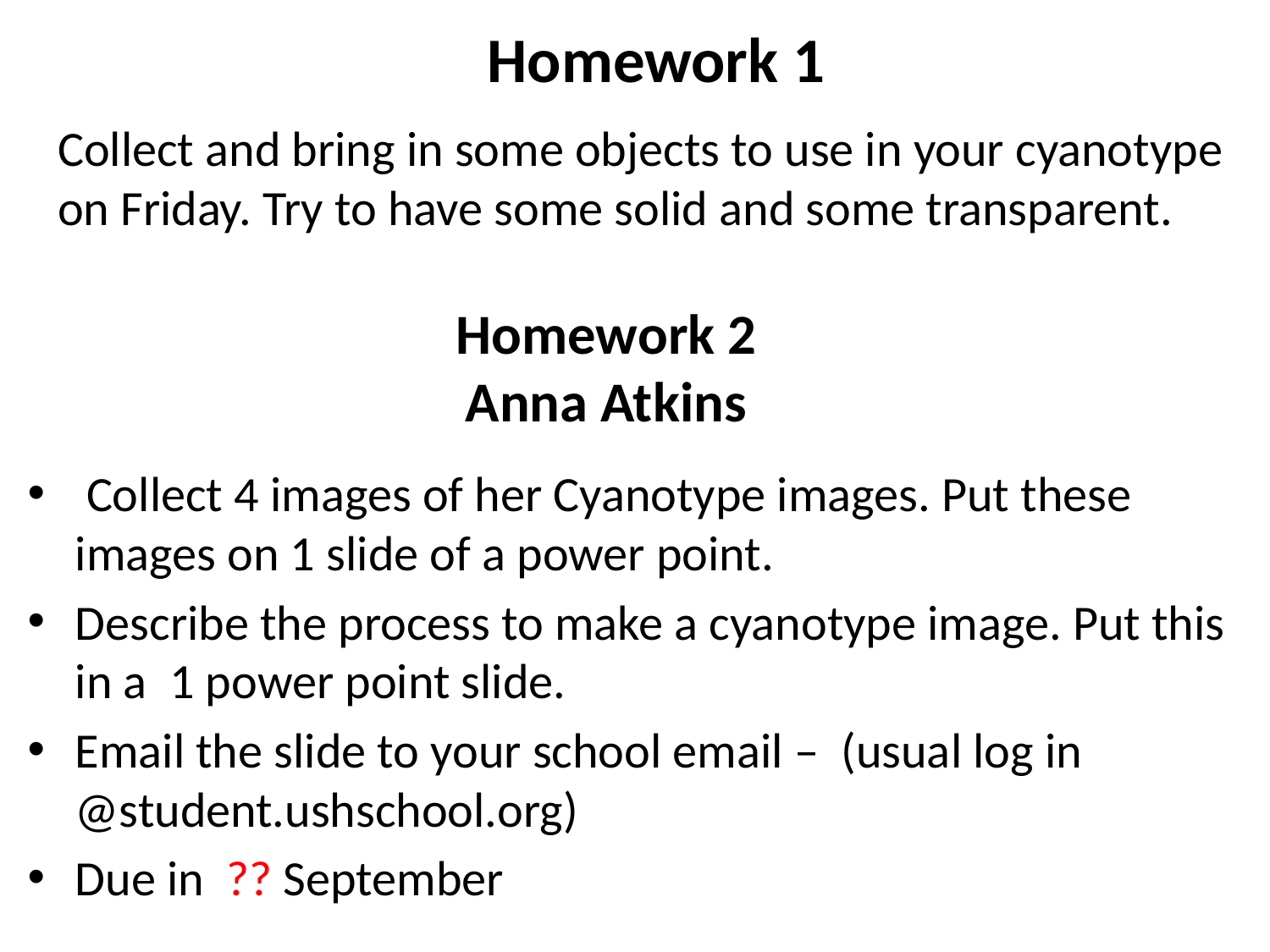

Homework 1
Collect and bring in some objects to use in your cyanotype on Friday. Try to have some solid and some transparent.
# Homework 2 Anna Atkins
 Collect 4 images of her Cyanotype images. Put these images on 1 slide of a power point.
Describe the process to make a cyanotype image. Put this in a  1 power point slide.
Email the slide to your school email –  (usual log in @student.ushschool.org)
Due in  ?? September